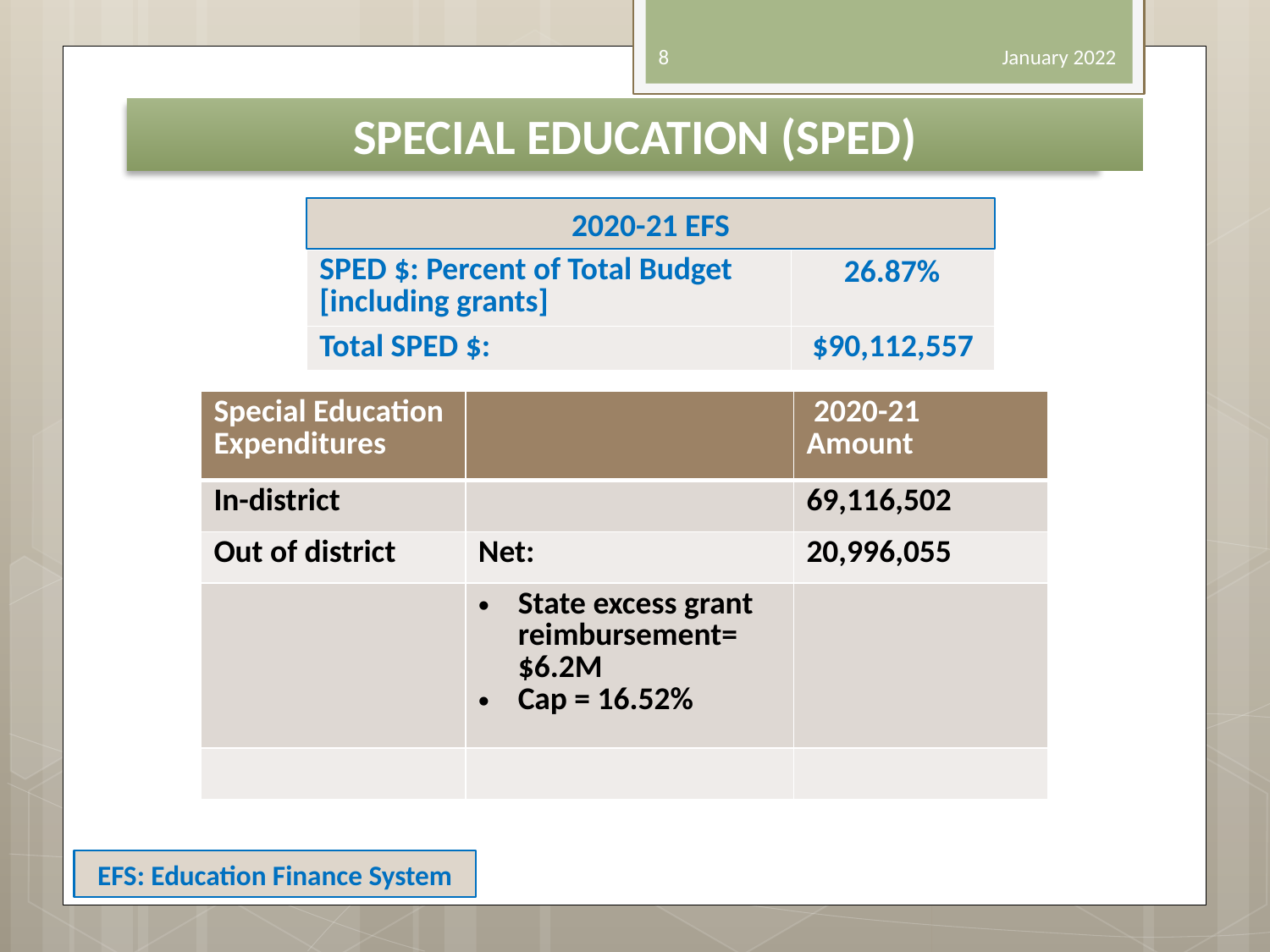

8
January 2022
SPECIAL EDUCATION (SPED)
2020-21 EFS
| SPED $: Percent of Total Budget [including grants] | 26.87% |
| --- | --- |
| Total SPED $: | $90,112,557 |
| Special Education Expenditures |  | 2020-21 Amount |
| --- | --- | --- |
| In-district |  | 69,116,502 |
| Out of district | Net: | 20,996,055 |
|  | State excess grant reimbursement= $6.2M Cap = 16.52% |  |
|  |  |  |
EFS: Education Finance System